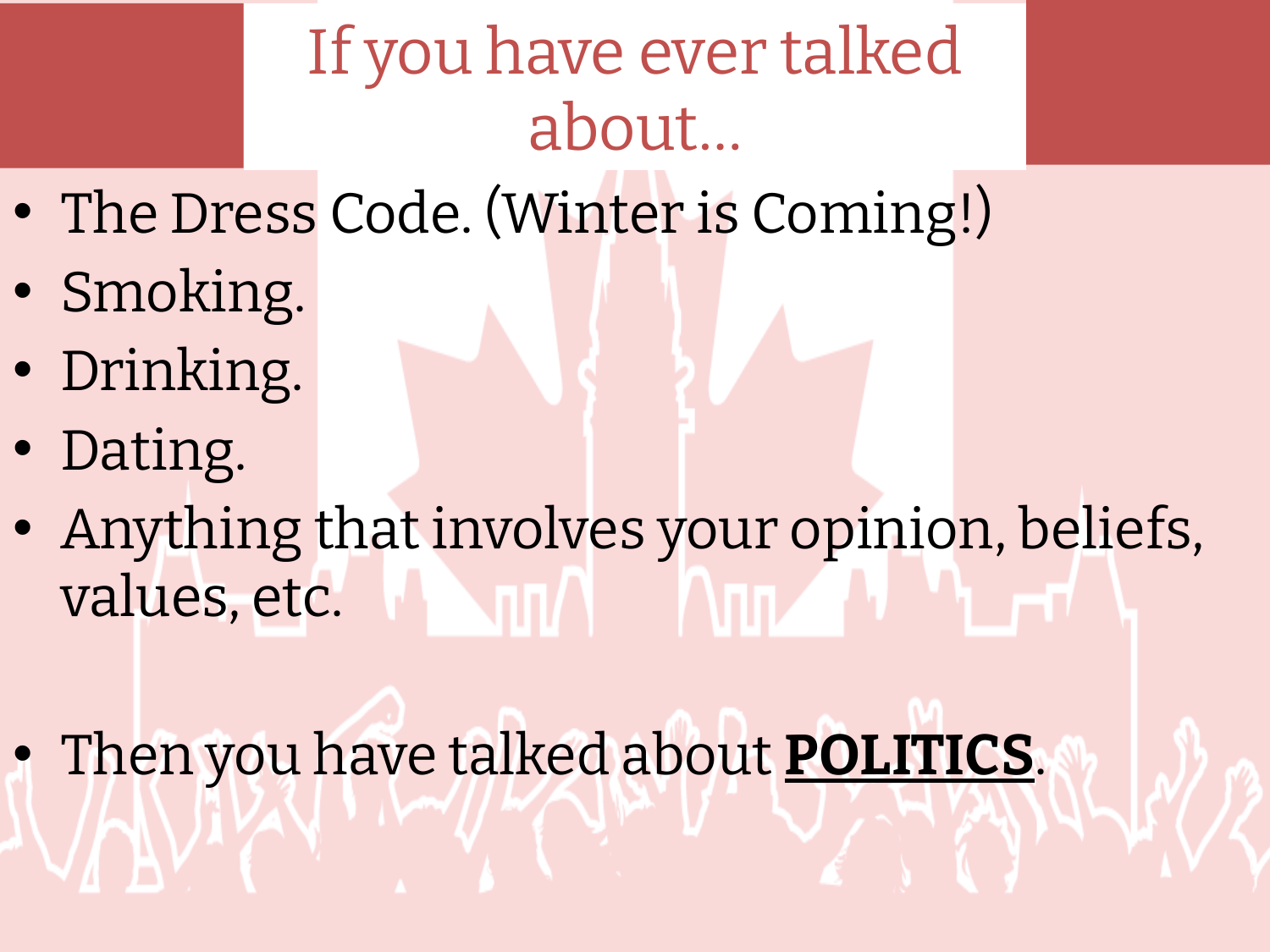

# If you have ever talked about…

The Dress Code. (Winter is Coming!)
Smoking.
Drinking.
Dating.
Anything that involves your opinion, beliefs, values, etc.

Then you have talked about POLITICS.